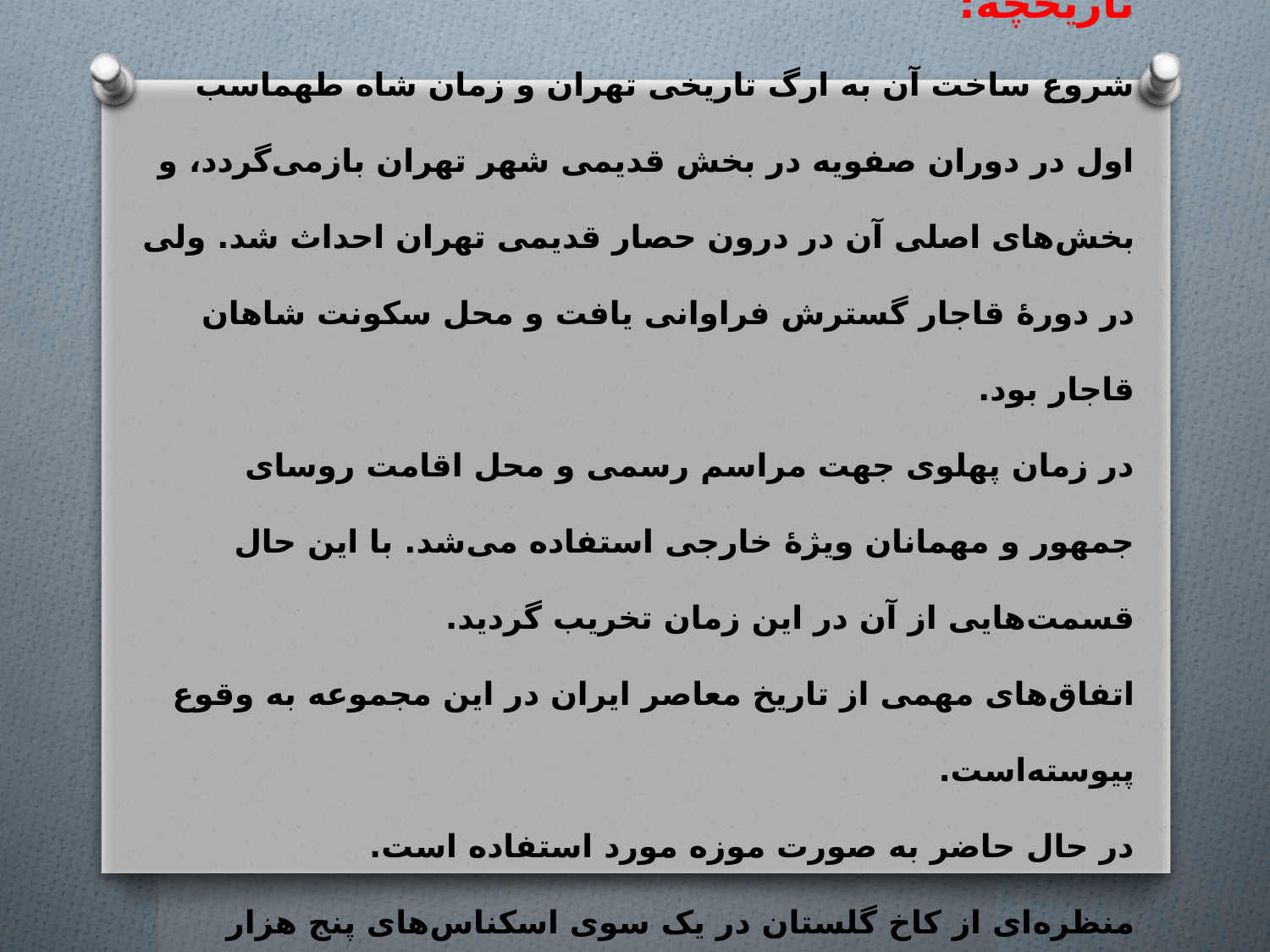

# تاریخچه: شروع ساخت آن به ارگ تاریخی تهران و زمان شاه طهماسب اول در دوران صفویه در بخش قدیمی شهر تهران بازمی‌گردد، و بخش‌های اصلی آن در درون حصار قدیمی تهران احداث شد. ولی در دورهٔ قاجار گسترش فراوانی یافت و محل سکونت شاهان قاجار بود. در زمان پهلوی جهت مراسم رسمی و محل اقامت روسای جمهور و مهمانان ویژهٔ خارجی استفاده می‌شد. با این حال قسمت‌هایی از آن در این زمان تخریب گردید. اتفاق‌های مهمی از تاریخ معاصر ایران در این مجموعه به وقوع پیوسته‌است. در حال حاضر به صورت موزه مورد استفاده است. منظره‌ای از کاخ گلستان در یک سوی اسکناس‌های پنج هزار ریالی از سال ۱۳۴۸ ش تا سال ۱۳۵۷ چاپ و نشر می‌شد.